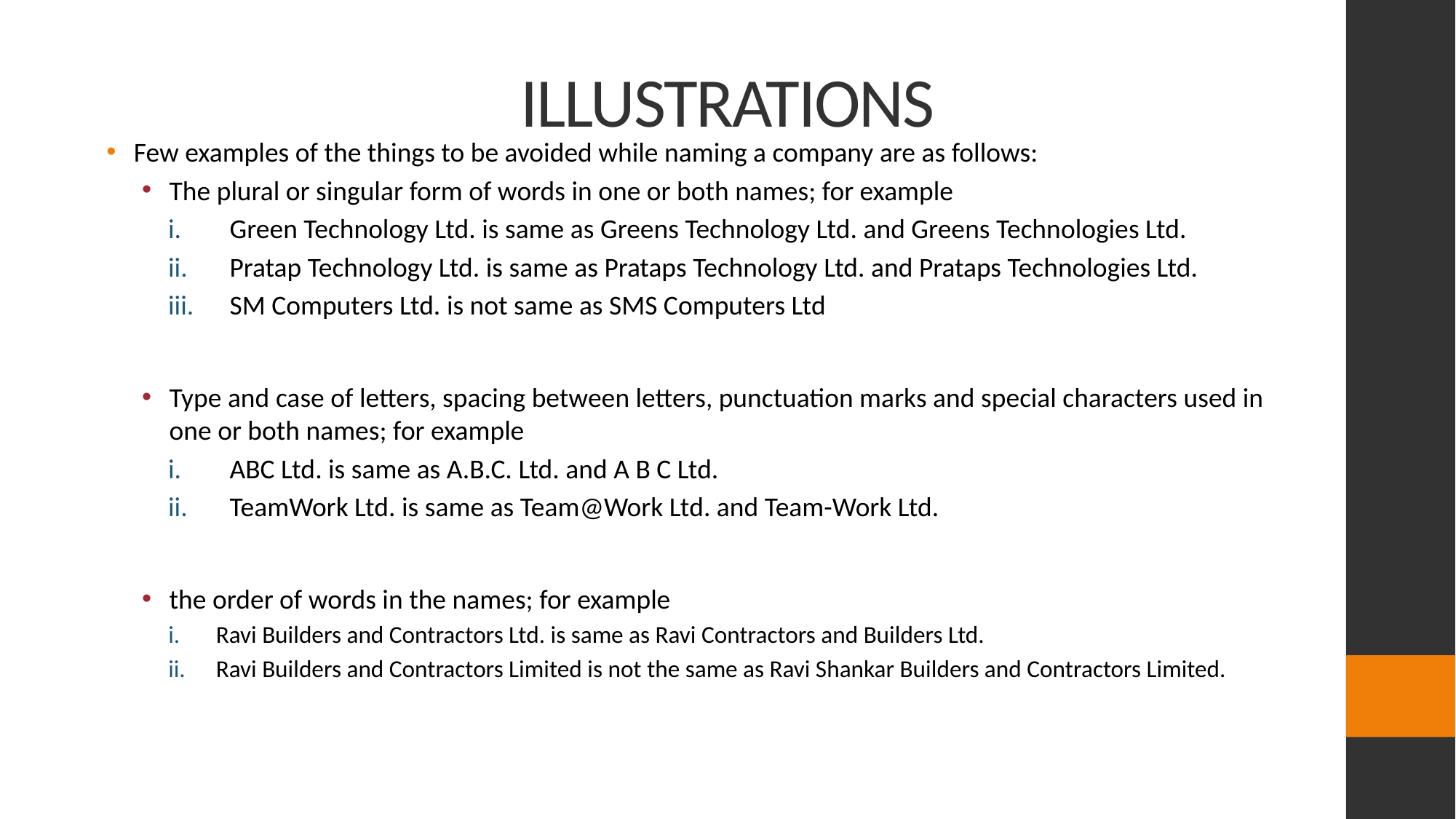

# ILLUSTRATIONS
Few examples of the things to be avoided while naming a company are as follows:
The plural or singular form of words in one or both names; for example
Green Technology Ltd. is same as Greens Technology Ltd. and Greens Technologies Ltd.
Pratap Technology Ltd. is same as Prataps Technology Ltd. and Prataps Technologies Ltd.
SM Computers Ltd. is not same as SMS Computers Ltd

Type and case of letters, spacing between letters, punctuation marks and special characters used in one or both names; for example
ABC Ltd. is same as A.B.C. Ltd. and A B C Ltd.
TeamWork Ltd. is same as Team@Work Ltd. and Team-Work Ltd.

the order of words in the names; for example
Ravi Builders and Contractors Ltd. is same as Ravi Contractors and Builders Ltd.
Ravi Builders and Contractors Limited is not the same as Ravi Shankar Builders and Contractors Limited.